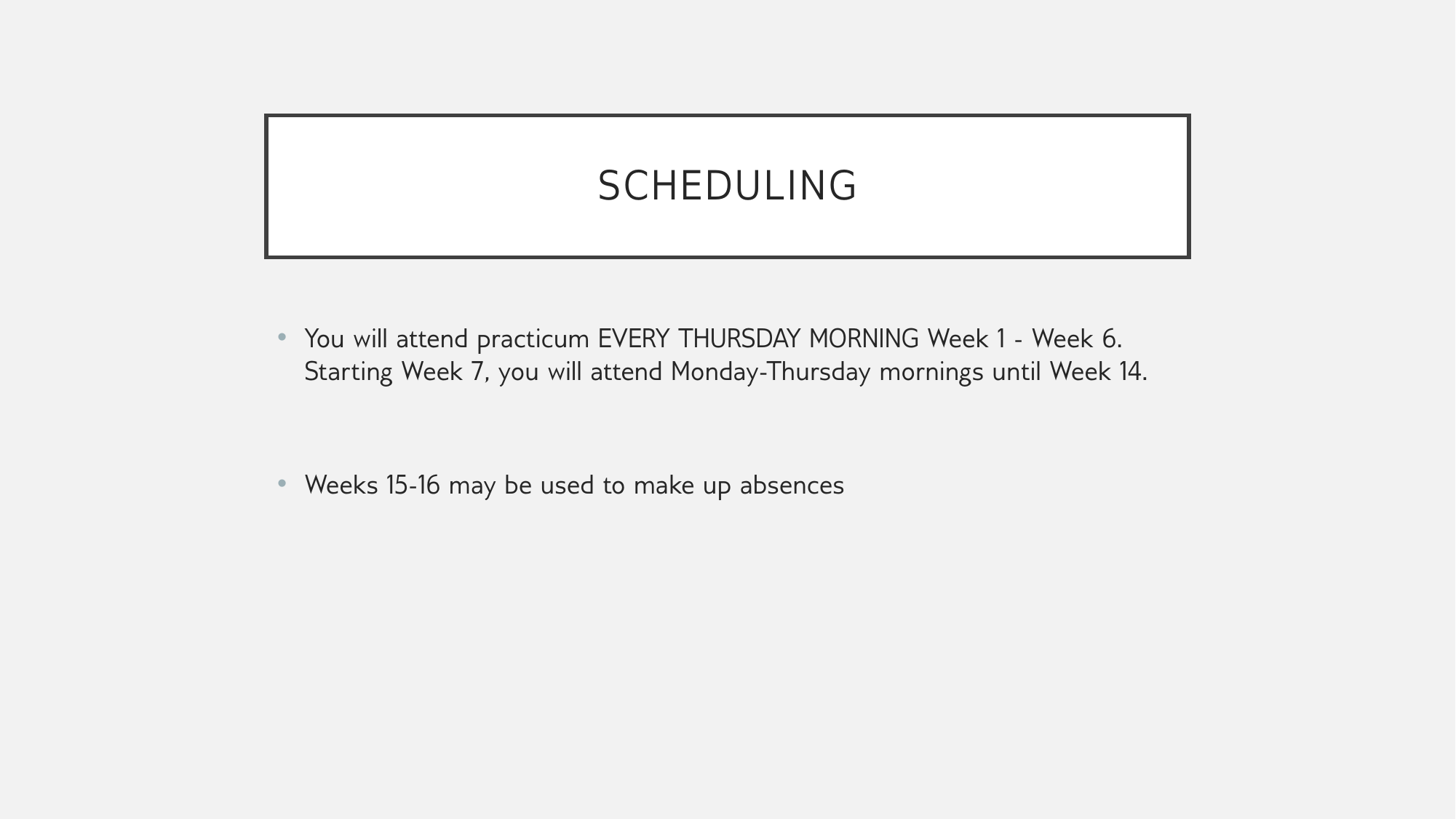

# scheduling
You will attend practicum EVERY THURSDAY MORNING Week 1 - Week 6. Starting Week 7, you will attend Monday-Thursday mornings until Week 14.
Weeks 15-16 may be used to make up absences